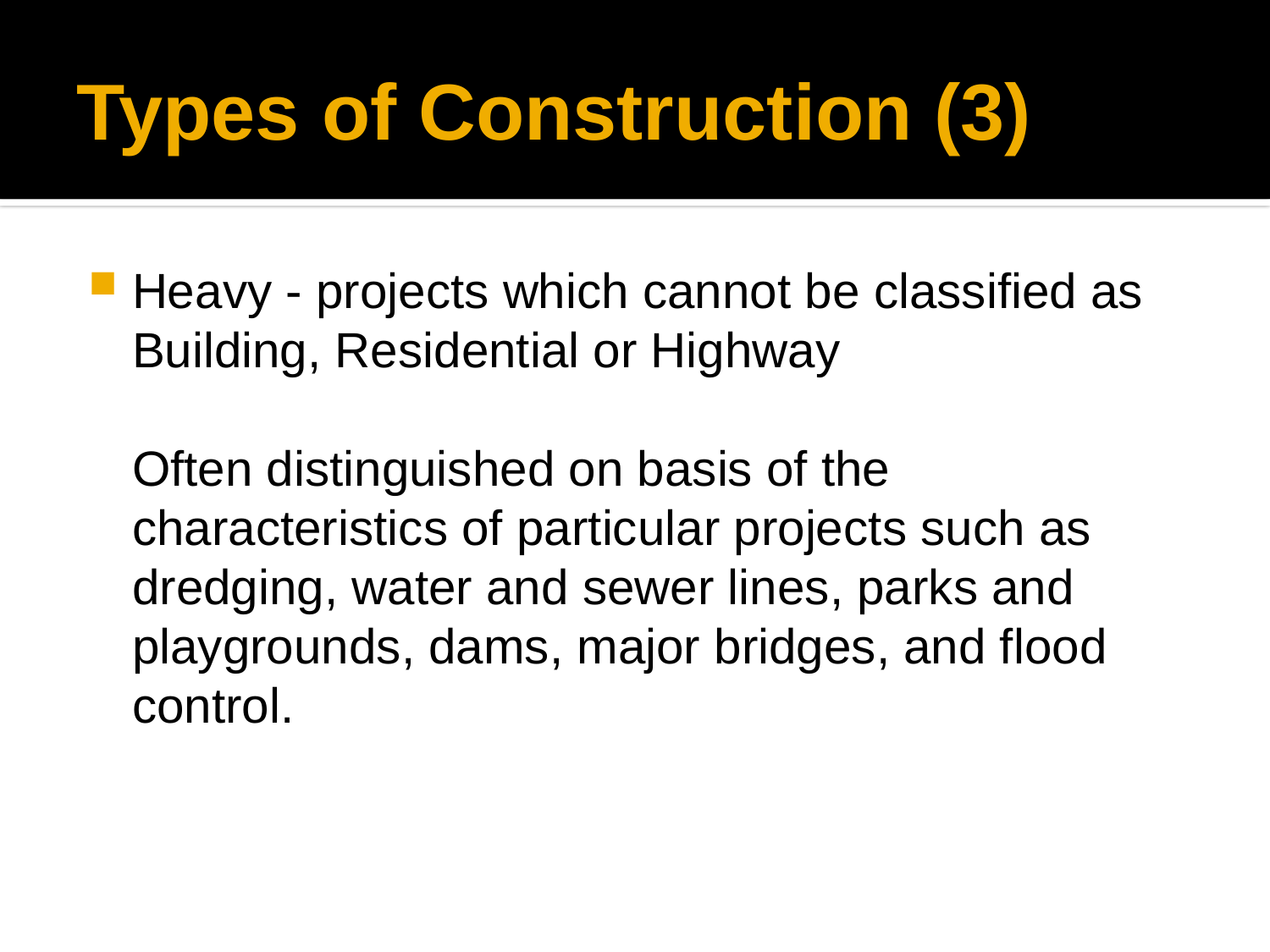

# Types of Construction (3)
Heavy - projects which cannot be classified as Building, Residential or Highway

	Often distinguished on basis of the characteristics of particular projects such as dredging, water and sewer lines, parks and playgrounds, dams, major bridges, and flood control.